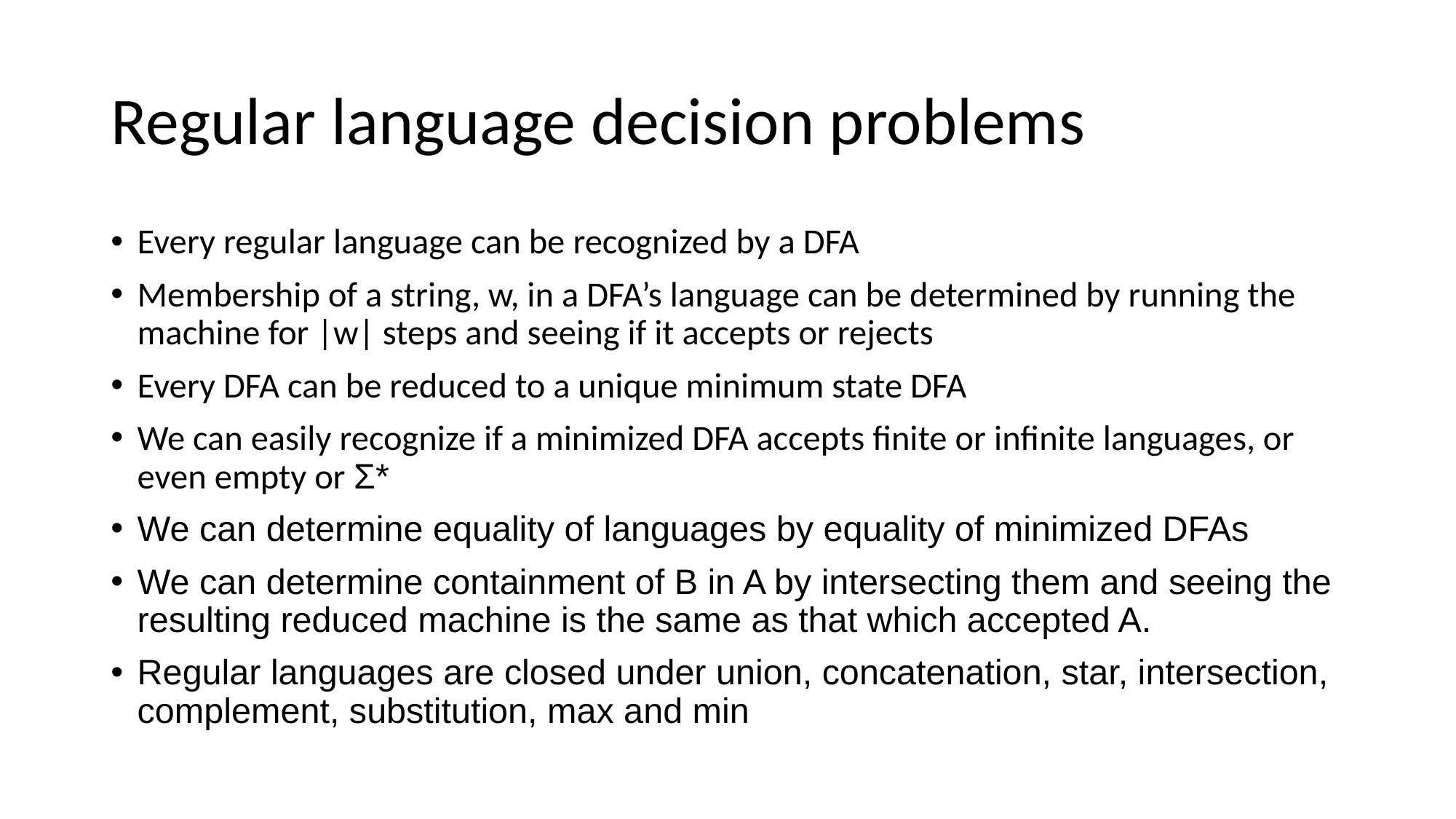

# Regular language decision problems
Every regular language can be recognized by a DFA
Membership of a string, w, in a DFA’s language can be determined by running the machine for |w| steps and seeing if it accepts or rejects
Every DFA can be reduced to a unique minimum state DFA
We can easily recognize if a minimized DFA accepts finite or infinite languages, or even empty or Σ*
We can determine equality of languages by equality of minimized DFAs
We can determine containment of B in A by intersecting them and seeing the resulting reduced machine is the same as that which accepted A.
Regular languages are closed under union, concatenation, star, intersection, complement, substitution, max and min